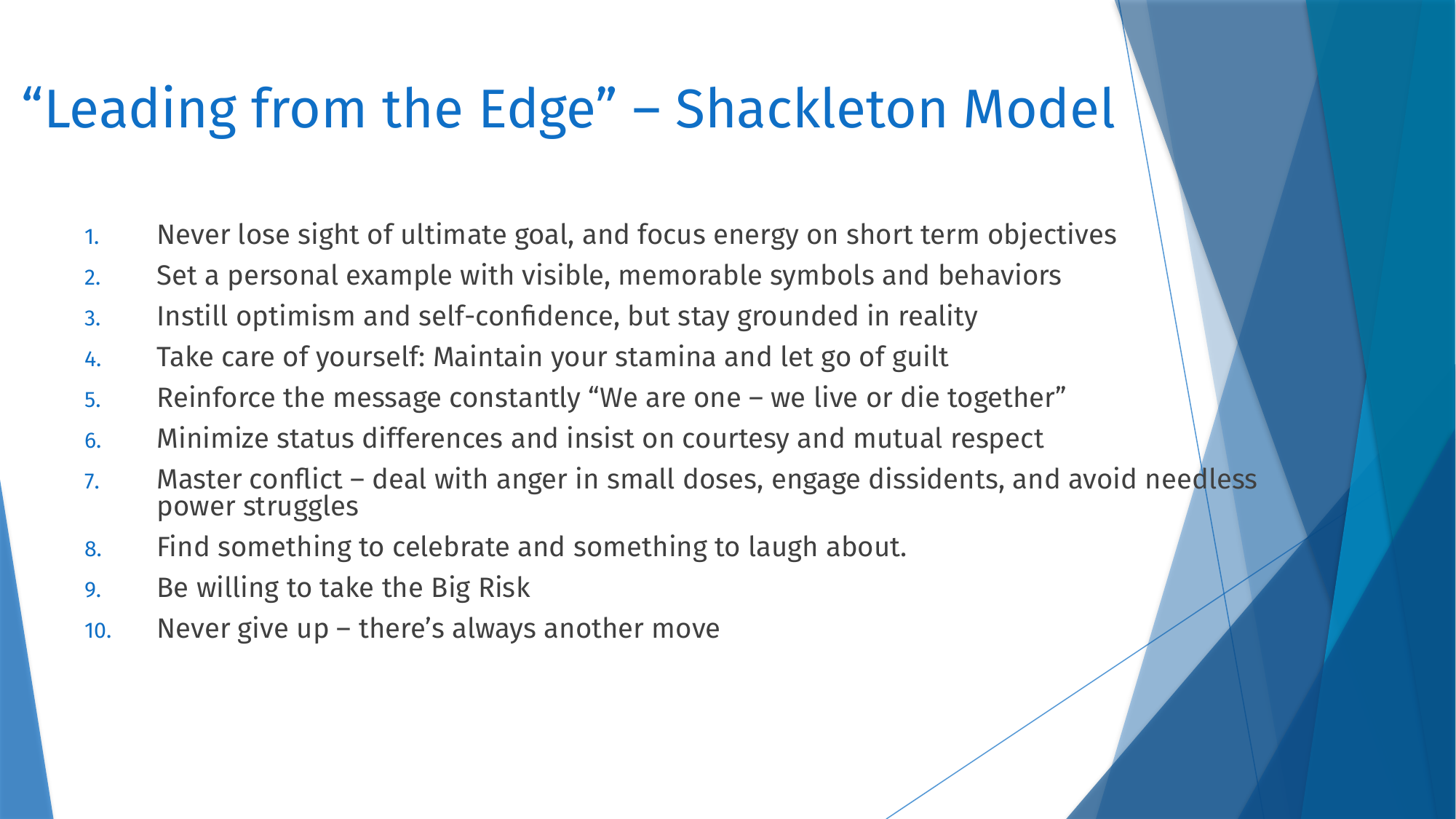

# “Leading from the Edge” – Shackleton Model
Never lose sight of ultimate goal, and focus energy on short term objectives
Set a personal example with visible, memorable symbols and behaviors
Instill optimism and self-confidence, but stay grounded in reality
Take care of yourself: Maintain your stamina and let go of guilt
Reinforce the message constantly “We are one – we live or die together”
Minimize status differences and insist on courtesy and mutual respect
Master conflict – deal with anger in small doses, engage dissidents, and avoid needless power struggles
Find something to celebrate and something to laugh about.
Be willing to take the Big Risk
Never give up – there’s always another move